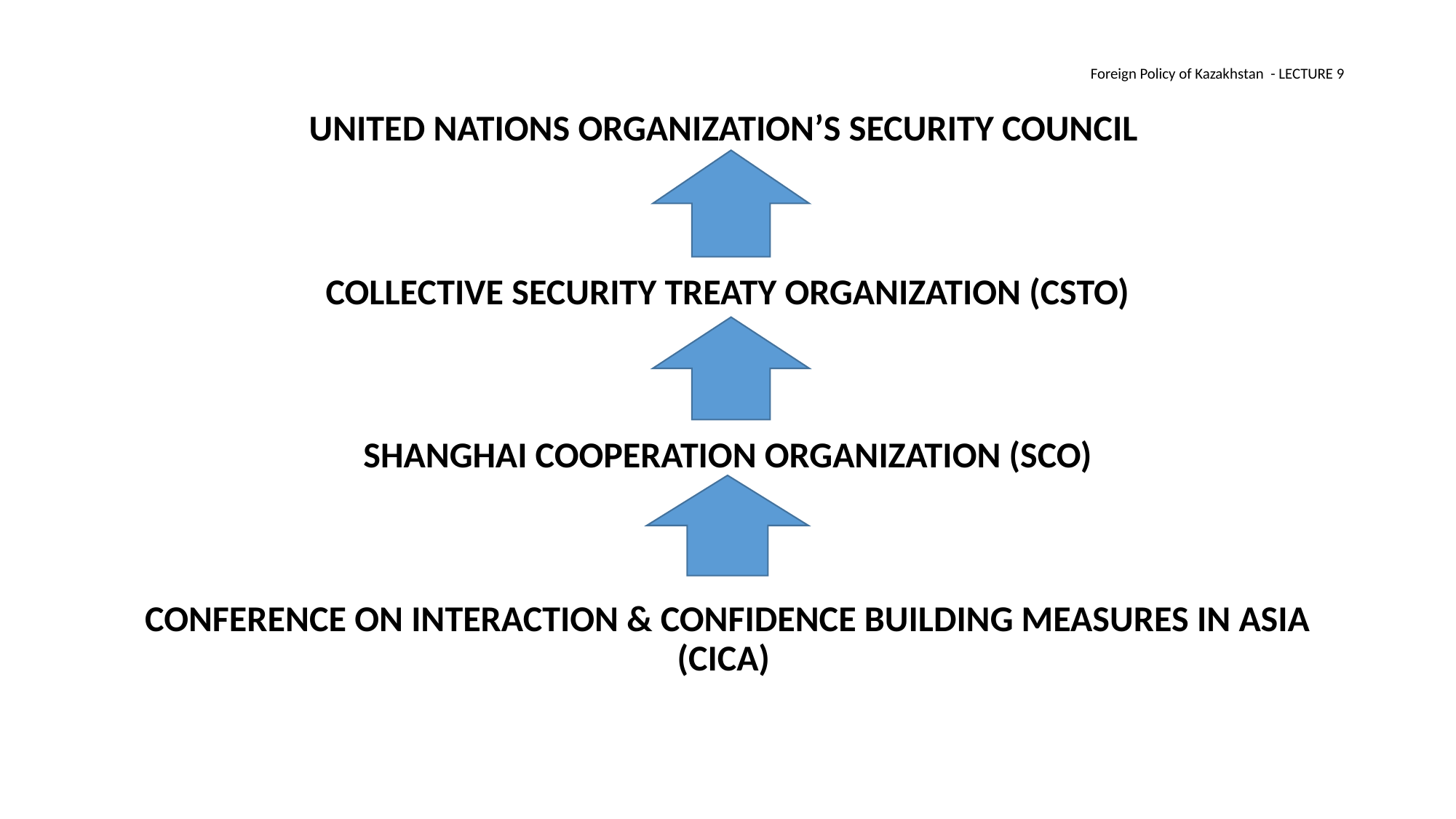

# Foreign Policy of Kazakhstan  - lecture 9
United nations organization’s security council

Collective security treaty organization (CSTO)

Shanghai Cooperation Organization (SCO)

Conference on Interaction & Confidence Building Measures in Asia (CICA)